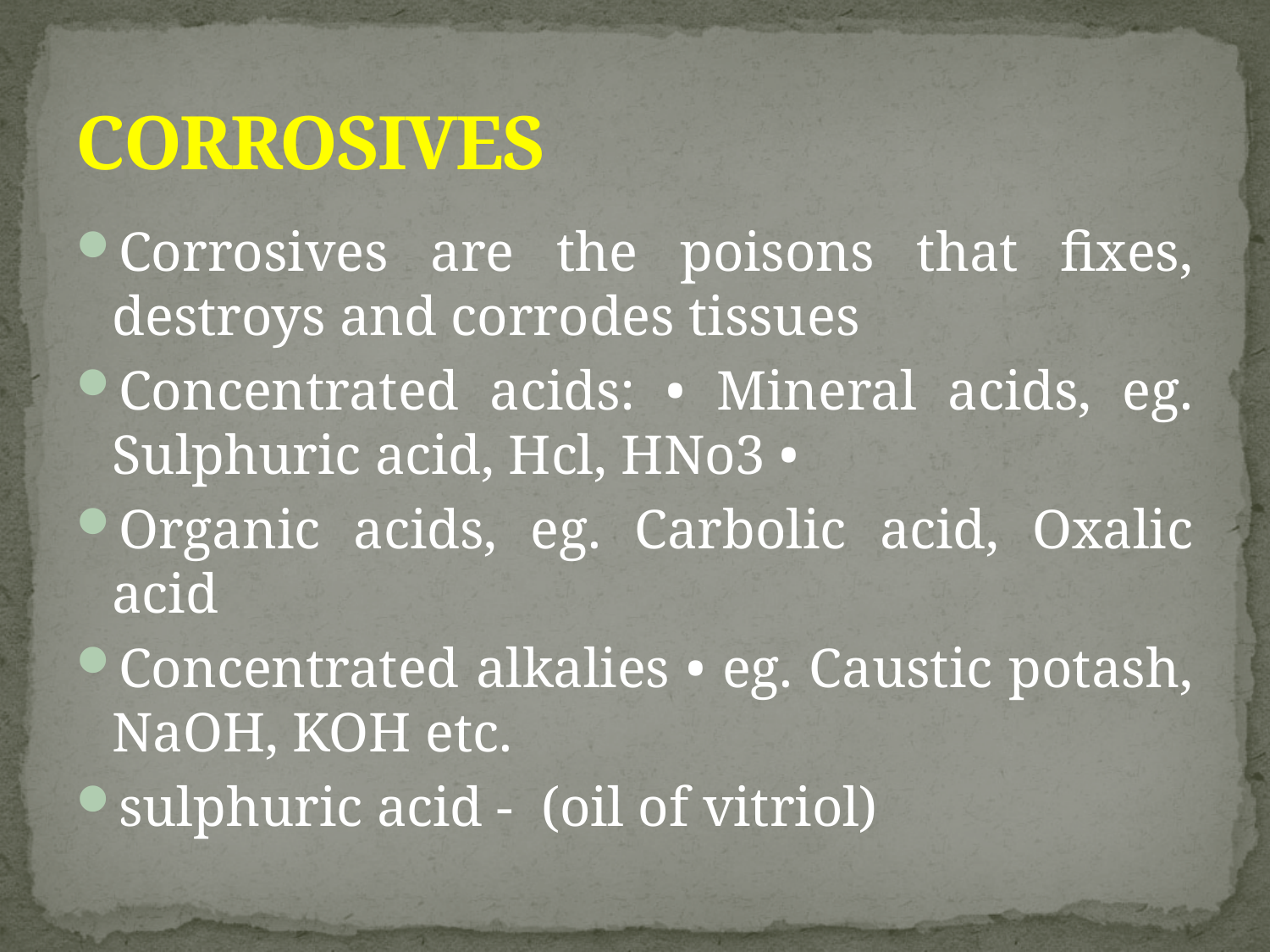

# CORROSIVES
Corrosives are the poisons that fixes, destroys and corrodes tissues
Concentrated acids: • Mineral acids, eg. Sulphuric acid, Hcl, HNo3 •
Organic acids, eg. Carbolic acid, Oxalic acid
Concentrated alkalies • eg. Caustic potash, NaOH, KOH etc.
sulphuric acid -  (oil of vitriol)